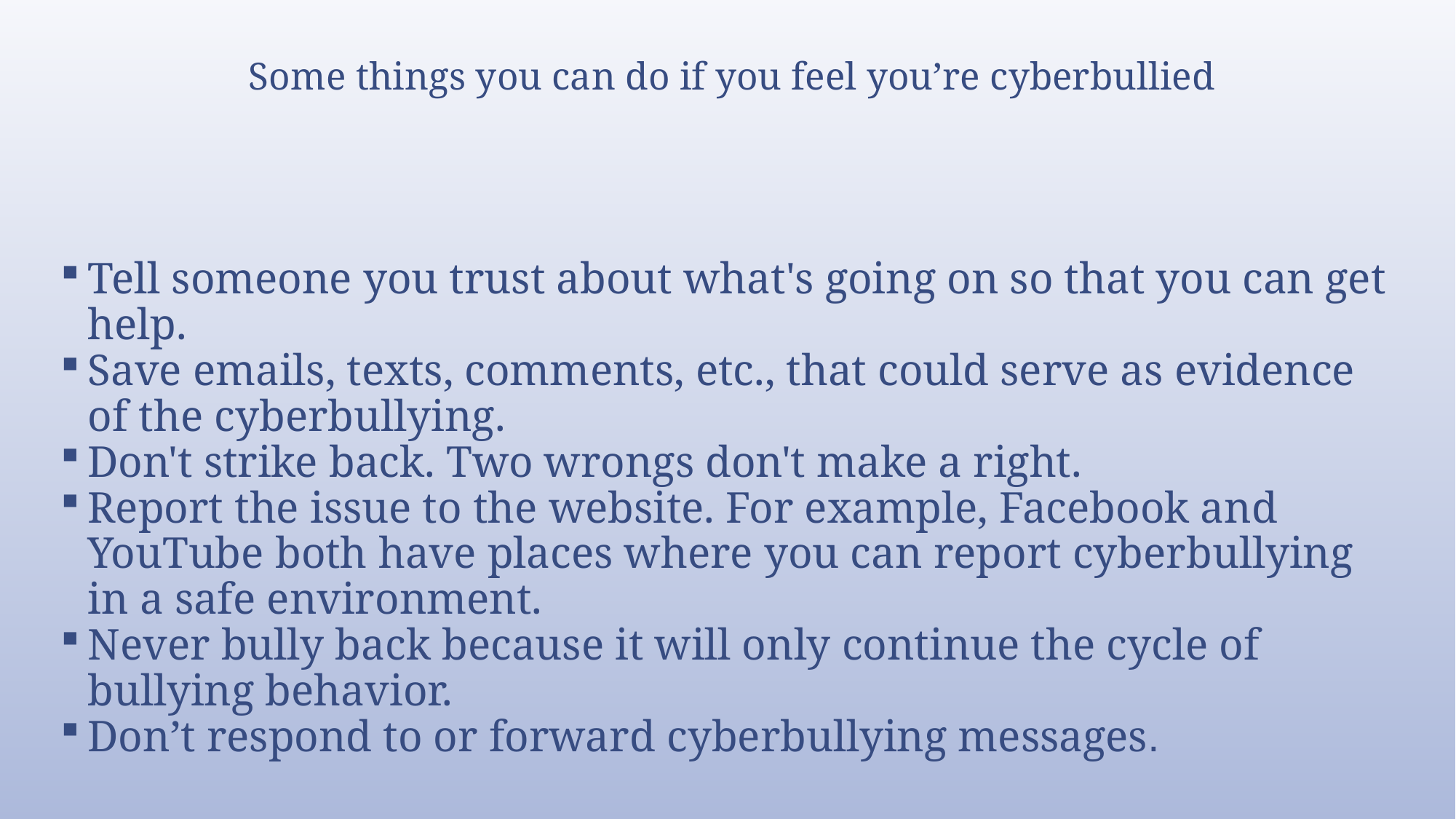

# Some things you can do if you feel you’re cyberbullied

Tell someone you trust about what's going on so that you can get help.
Save emails, texts, comments, etc., that could serve as evidence of the cyberbullying.
Don't strike back. Two wrongs don't make a right.
Report the issue to the website. For example, Facebook and YouTube both have places where you can report cyberbullying in a safe environment.
Never bully back because it will only continue the cycle of bullying behavior.
Don’t respond to or forward cyberbullying messages.